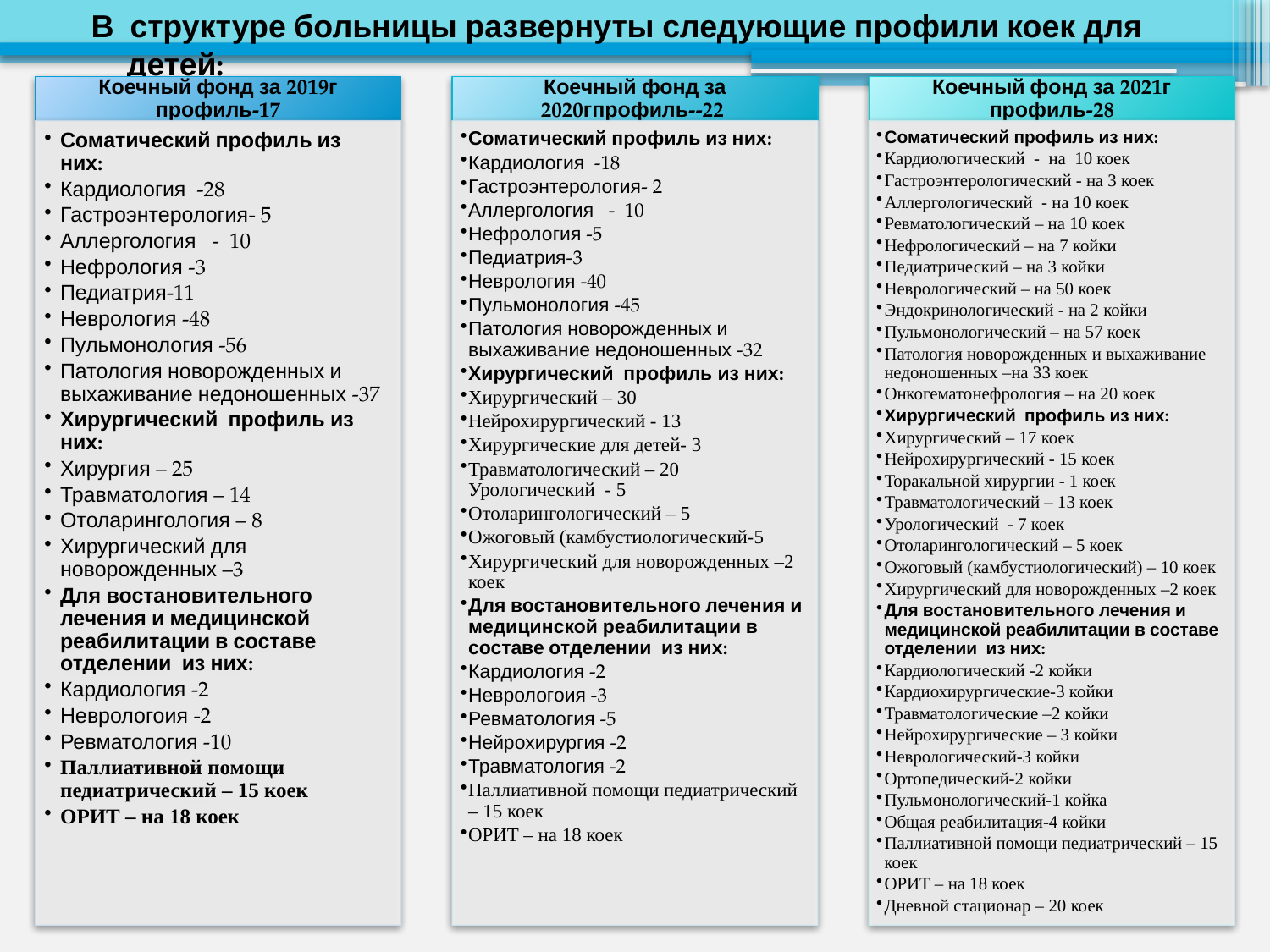

В  структуре больницы развернуты следующие профили коек для детей:

Коечный фонд за 2019г профиль-17
Соматический профиль из них:
Кардиология  -28
Гастроэнтерология- 5
Аллергология   -  10
Нефрология -3
Педиатрия-11
Неврология -48
Пульмонология -56
Патология новорожденных и выхаживание недоношенных -37
Хирургический  профиль из них:
Хирургия – 25
Травматология – 14
Отоларингология – 8
Хирургический для новорожденных –3
Для востановительного лечения и медицинской реабилитации в составе отделении  из них:
Кардиология -2
Неврологоия -2
Ревматология -10
Паллиативной помощи педиатрический – 15 коек
ОРИТ – на 18 коек
Коечный фонд за 2020гпрофиль--22
Соматический профиль из них:
Кардиология  -18
Гастроэнтерология- 2
Аллергология   -  10
Нефрология -5
Педиатрия-3
Неврология -40
Пульмонология -45
Патология новорожденных и выхаживание недоношенных -32
Хирургический  профиль из них:
Хирургический – 30
Нейрохирургический - 13
Хирургические для детей- 3
Травматологический – 20 Урологический  - 5
Отоларингологический – 5
Ожоговый (камбустиологический-5
Хирургический для новорожденных –2 коек
Для востановительного лечения и медицинской реабилитации в составе отделении  из них:
Кардиология -2
Неврологоия -3
Ревматология -5
Нейрохирургия -2
Травматология -2
Паллиативной помощи педиатрический – 15 коек
ОРИТ – на 18 коек
Коечный фонд за 2021г профиль-28
Соматический профиль из них:
Кардиологический  -  на  10 коек
Гастроэнтерологический - на 3 коек
Аллергологический  - на 10 коек
Ревматологический – на 10 коек
Нефрологический – на 7 койки
Педиатрический – на 3 койки
Неврологический – на 50 коек
Эндокринологический - на 2 койки
Пульмонологический – на 57 коек
Патология новорожденных и выхаживание недоношенных –на 33 коек
Онкогематонефрология – на 20 коек
Хирургический  профиль из них:
Хирургический – 17 коек
Нейрохирургический - 15 коек
Торакальной хирургии - 1 коек
Травматологический – 13 коек
Урологический  - 7 коек
Отоларингологический – 5 коек
Ожоговый (камбустиологический) – 10 коек
Хирургический для новорожденных –2 коек
Для востановительного лечения и медицинской реабилитации в составе отделении  из них:
Кардиологический -2 койки
Кардиохирургические-3 койки
Травматологические –2 койки
Нейрохирургические – 3 койки
Неврологический-3 койки
Ортопедический-2 койки
Пульмонологический-1 койка
Общая реабилитация-4 койки
Паллиативной помощи педиатрический – 15 коек
ОРИТ – на 18 коек
Дневной стационар – 20 коек